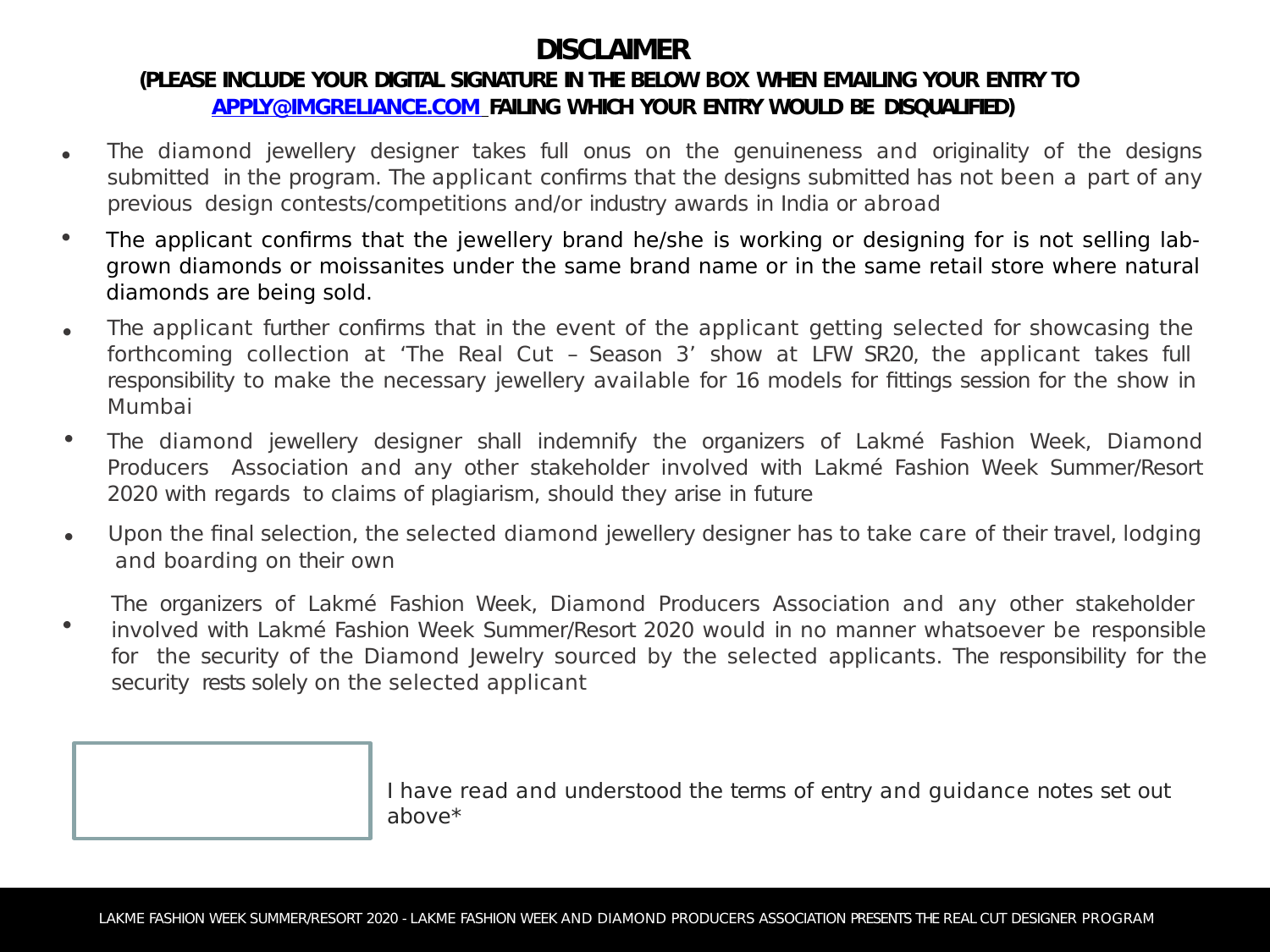

# DISCLAIMER
(PLEASE INCLUDE YOUR DIGITAL SIGNATURE IN THE BELOW BOX WHEN EMAILING YOUR ENTRY TO  APPLY@IMGRELIANCE.COM FAILING WHICH YOUR ENTRY WOULD BE DISQUALIFIED)
The diamond jewellery designer takes full onus on the genuineness and originality of the designs submitted  in the program. The applicant confirms that the designs submitted has not been a part of any previous  design contests/competitions and/or industry awards in India or abroad
•
•
The applicant confirms that the jewellery brand he/she is working or designing for is not selling lab-grown diamonds or moissanites under the same brand name or in the same retail store where natural diamonds are being sold.
The applicant further confirms that in the event of the applicant getting selected for showcasing the  forthcoming collection at ‘The Real Cut – Season 3’ show at LFW SR20, the applicant takes full  responsibility to make the necessary jewellery available for 16 models for fittings session for the show in  Mumbai
•
•
The diamond jewellery designer shall indemnify the organizers of Lakmé Fashion Week, Diamond Producers  Association and any other stakeholder involved with Lakmé Fashion Week Summer/Resort 2020 with regards  to claims of plagiarism, should they arise in future
Upon the final selection, the selected diamond jewellery designer has to take care of their travel, lodging  and boarding on their own
•
The organizers of Lakmé Fashion Week, Diamond Producers Association and any other stakeholder  involved with Lakmé Fashion Week Summer/Resort 2020 would in no manner whatsoever be responsible for  the security of the Diamond Jewelry sourced by the selected applicants. The responsibility for the security  rests solely on the selected applicant
•

I have read and understood the terms of entry and guidance notes set out above*
LAKME FASHION WEEK SUMMER/RESORT 2020 - LAKME FASHION WEEK AND DIAMOND PRODUCERS ASSOCIATION PRESENTS THE REAL CUT DESIGNER PROGRAM